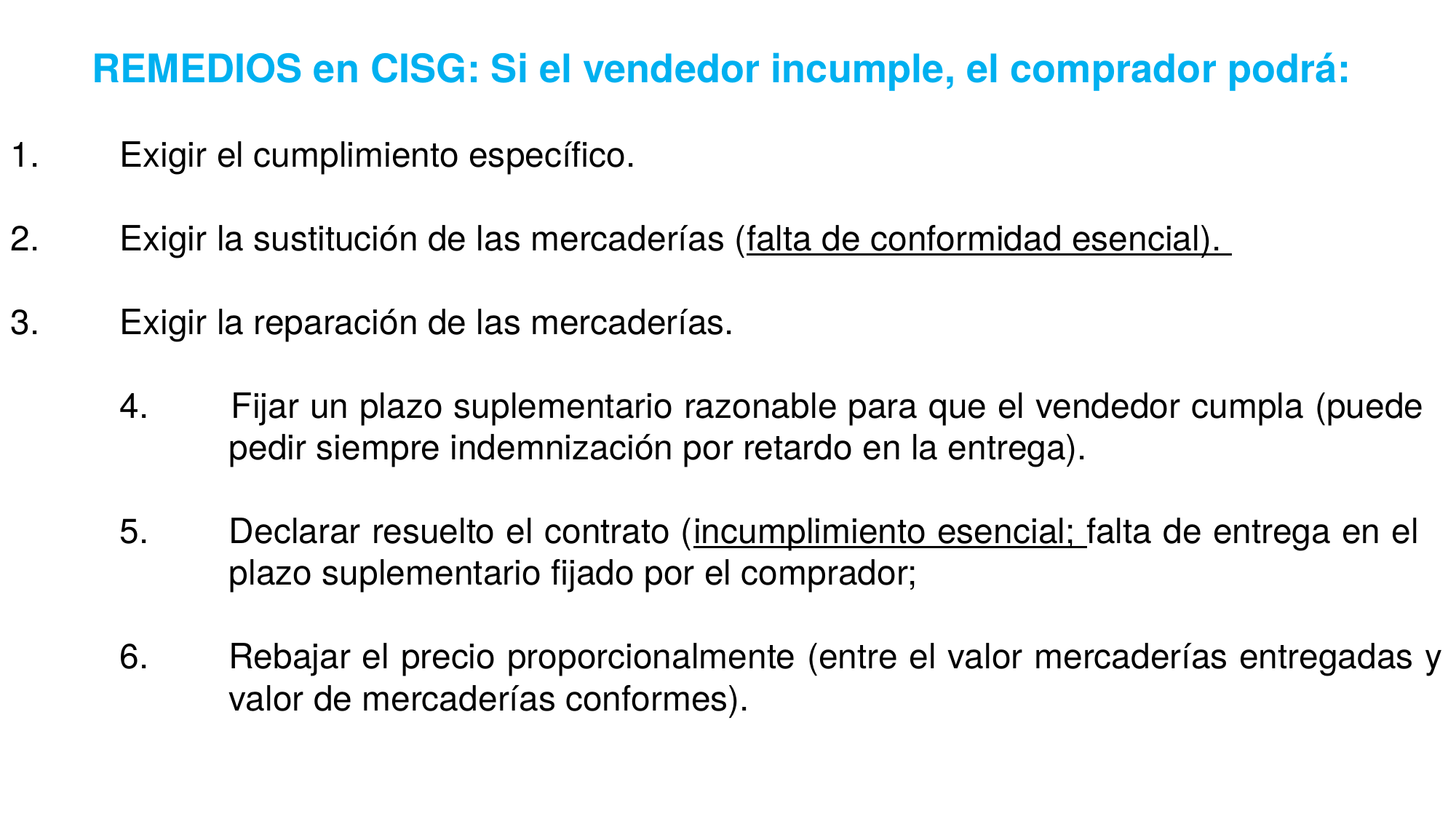

REMEDIOS en CISG: Si el vendedor incumple, el comprador podrá:

1. 	Exigir el cumplimiento específico.

2.	Exigir la sustitución de las mercaderías (falta de conformidad esencial).

3.	Exigir la reparación de las mercaderías.

	4.  	Fijar un plazo suplementario razonable para que el vendedor cumpla (puede 			pedir siempre indemnización por retardo en la entrega).

	5.	Declarar resuelto el contrato (incumplimiento esencial; falta de entrega en el 			plazo suplementario fijado por el comprador;

	6.	Rebajar el precio proporcionalmente (entre el valor mercaderías entregadas y 		valor de mercaderías conformes).